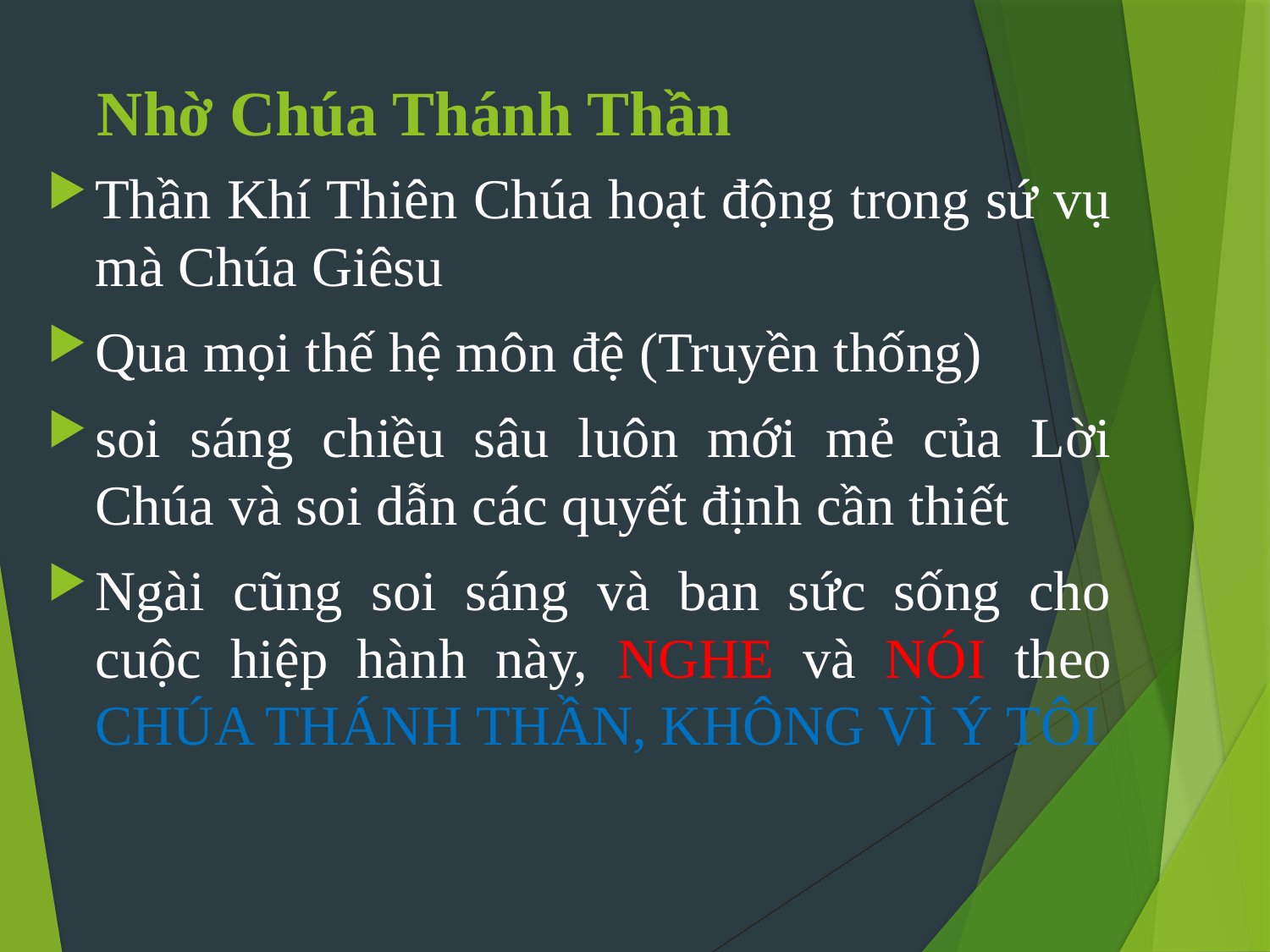

# Nhờ Chúa Thánh Thần
Thần Khí Thiên Chúa hoạt động trong sứ vụ mà Chúa Giêsu
Qua mọi thế hệ môn đệ (Truyền thống)
soi sáng chiều sâu luôn mới mẻ của Lời Chúa và soi dẫn các quyết định cần thiết
Ngài cũng soi sáng và ban sức sống cho cuộc hiệp hành này, NGHE và NÓI theo CHÚA THÁNH THẦN, KHÔNG VÌ Ý TÔI